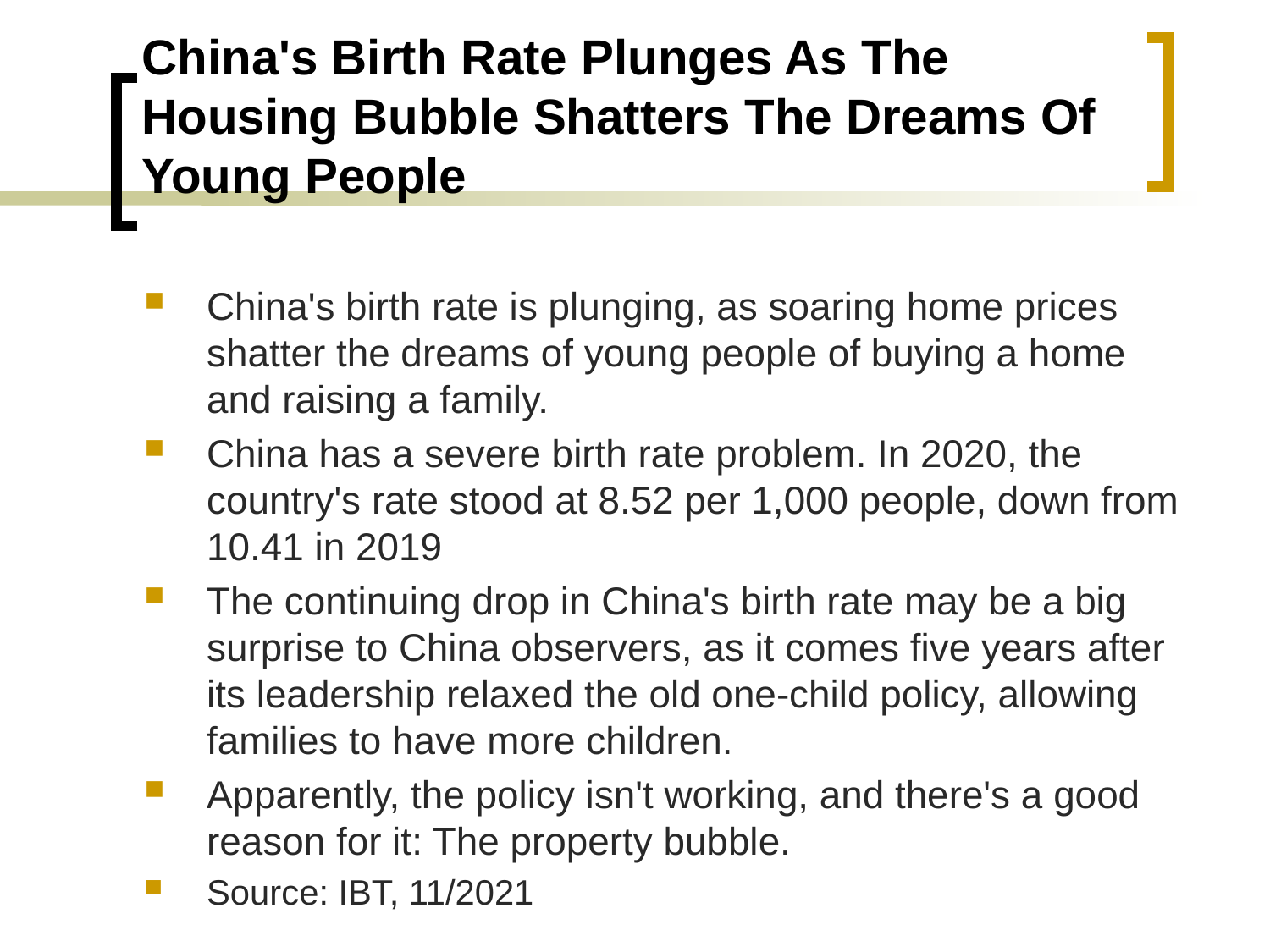

# China's Birth Rate Plunges As The Housing Bubble Shatters The Dreams Of Young People
China's birth rate is plunging, as soaring home prices shatter the dreams of young people of buying a home and raising a family.
China has a severe birth rate problem. In 2020, the country's rate stood at 8.52 per 1,000 people, down from 10.41 in 2019
The continuing drop in China's birth rate may be a big surprise to China observers, as it comes five years after its leadership relaxed the old one-child policy, allowing families to have more children.
Apparently, the policy isn't working, and there's a good reason for it: The property bubble.
Source: IBT, 11/2021